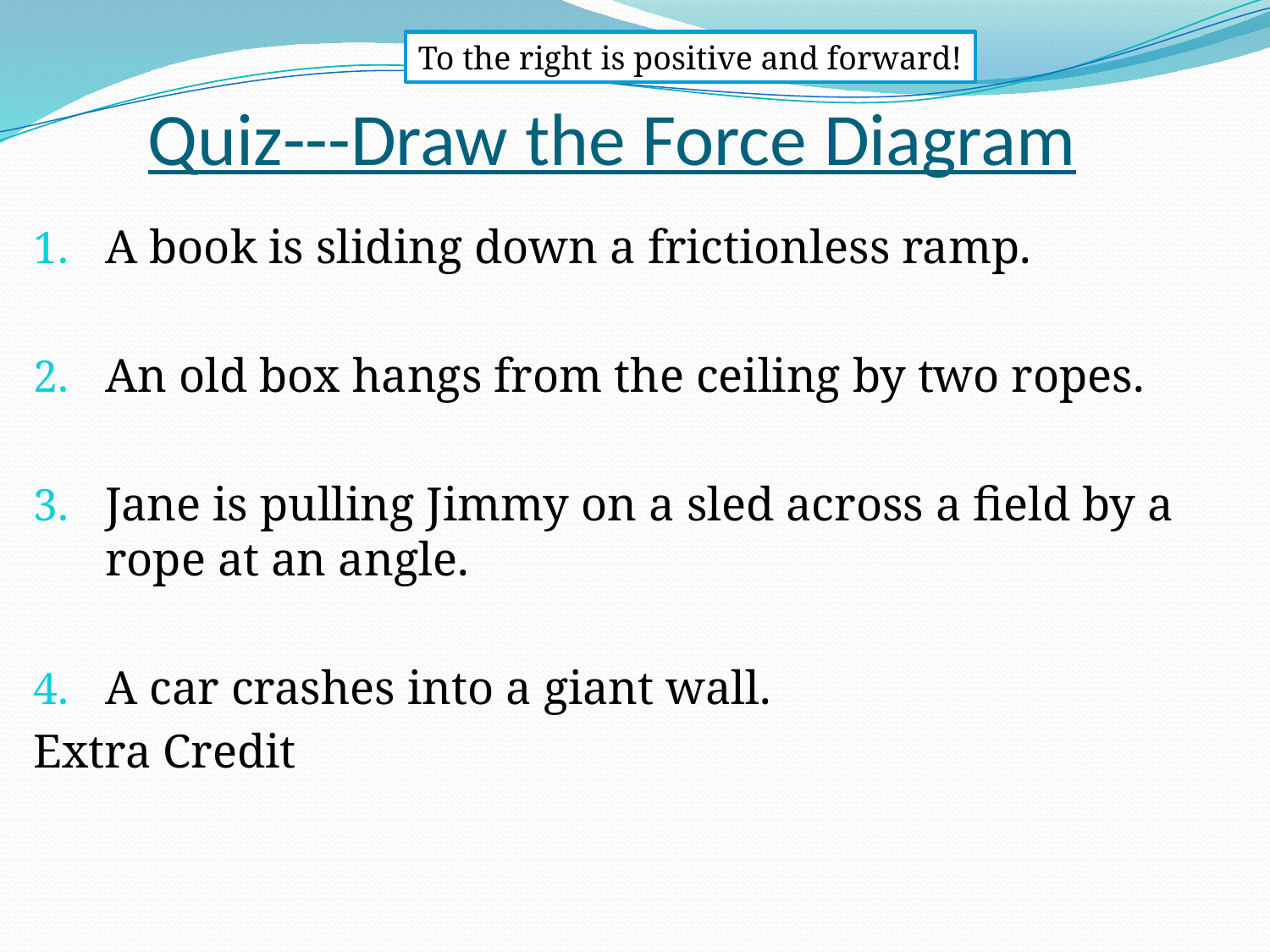

# Quiz---Draw the Force Diagram
To the right is positive and forward!
A book is sliding down a frictionless ramp.

An old box hangs from the ceiling by two ropes.

Jane is pulling Jimmy on a sled across a field by a rope at an angle.

A car crashes into a giant wall.
Extra Credit